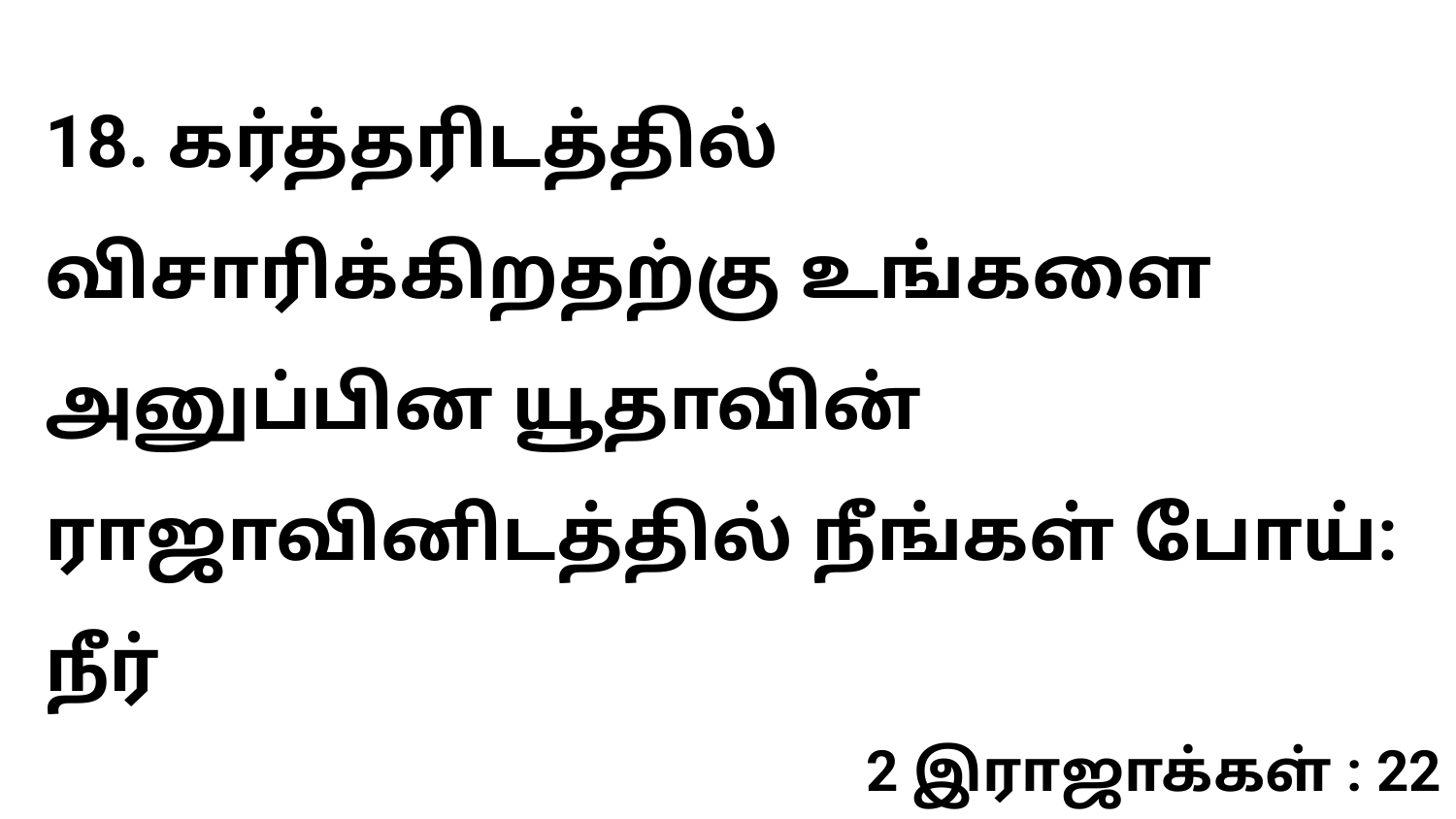

18. கர்த்தரிடத்தில் விசாரிக்கிறதற்கு உங்களை அனுப்பின யூதாவின் ராஜாவினிடத்தில் நீங்கள் போய்: நீர்
2 இராஜாக்கள் : 22